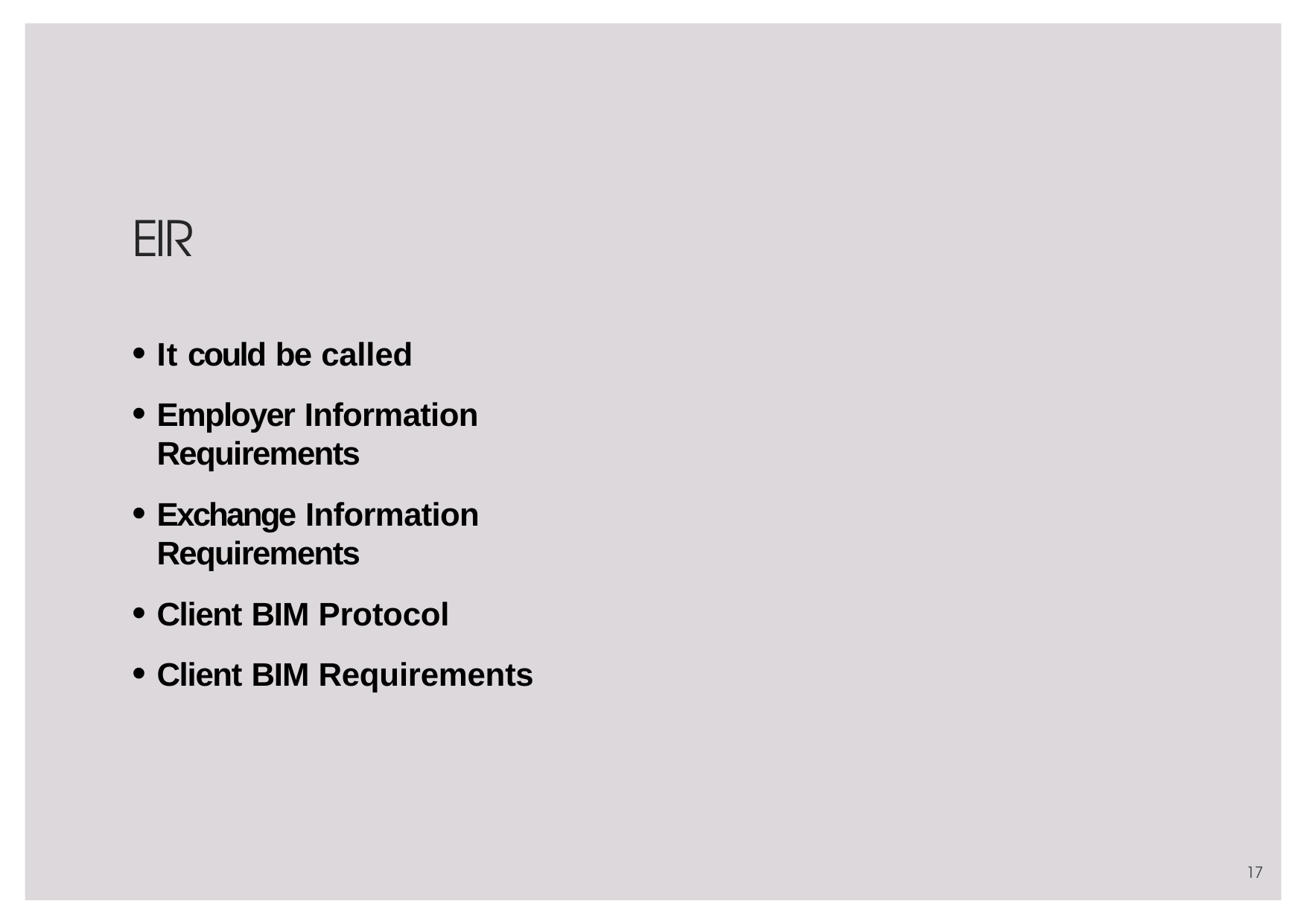

# EIR
It could be called
Employer Information Requirements
Exchange Information Requirements
Client BIM Protocol
Client BIM Requirements
17